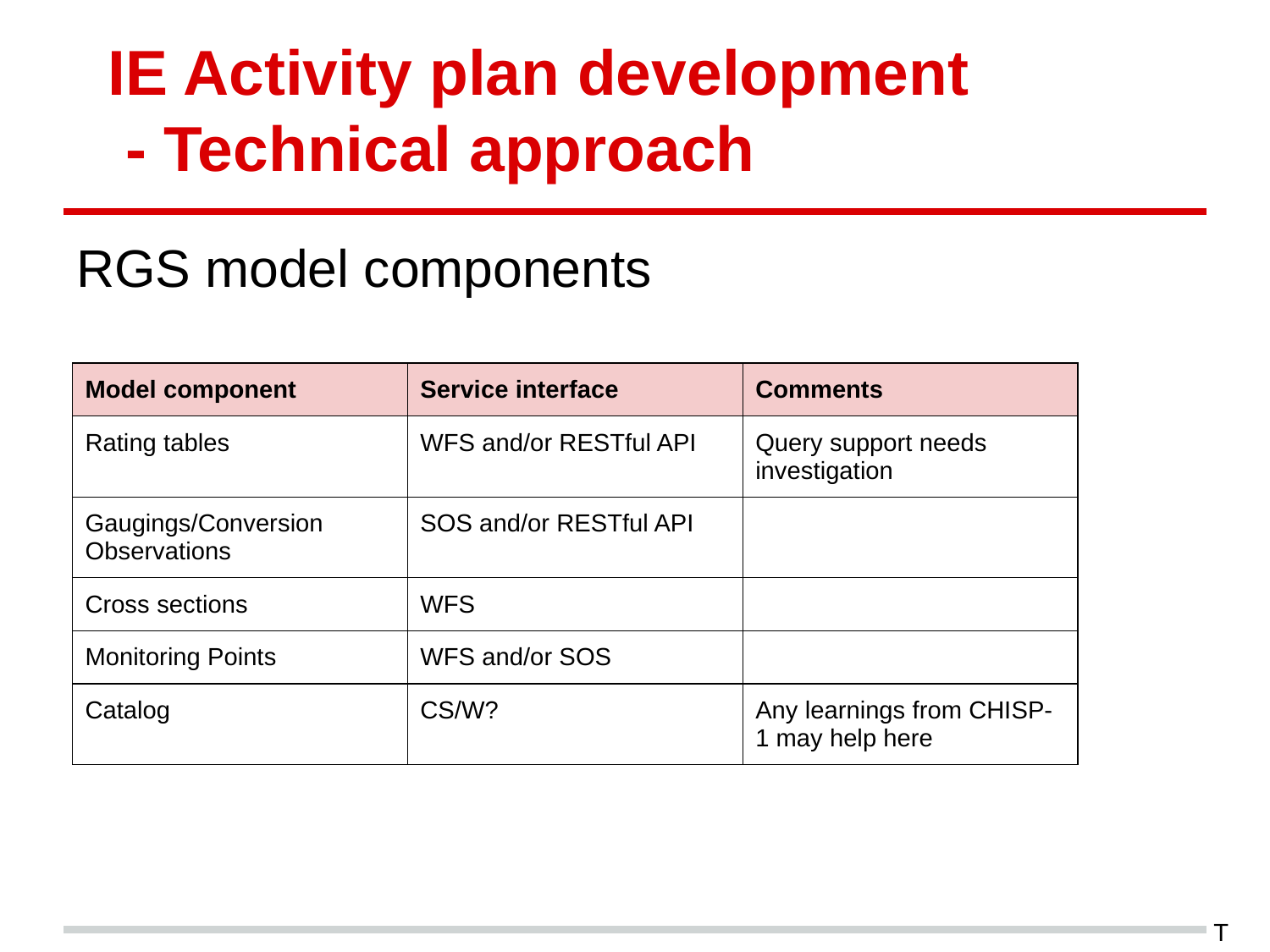

# IE Activity plan development
 - Technical approach
RGS model components

| Model component | Service interface | Comments |
| --- | --- | --- |
| Rating tables | WFS and/or RESTful API | Query support needs investigation |
| Gaugings/Conversion Observations | SOS and/or RESTful API |  |
| Cross sections | WFS |  |
| Monitoring Points | WFS and/or SOS |  |
| Catalog | CS/W? | Any learnings from CHISP-1 may help here |
T